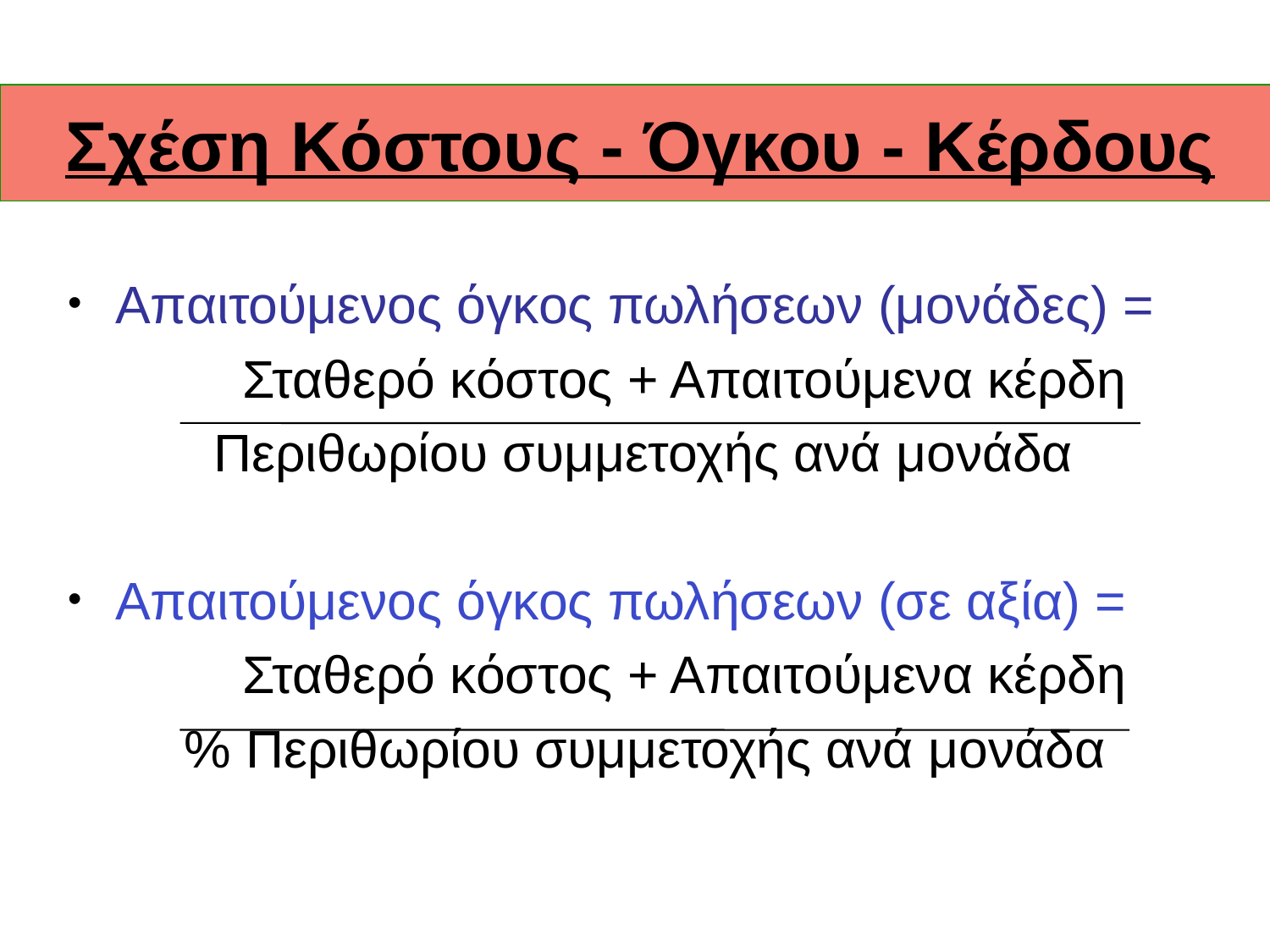

Σχέση Κόστους - Όγκου - Κέρδους
Απαιτούμενος όγκος πωλήσεων (μονάδες) =
		Σταθερό κόστος + Απαιτούμενα κέρδη
          Περιθωρίου συμμετοχής ανά μονάδα

Απαιτούμενος όγκος πωλήσεων (σε αξία) =
		Σταθερό κόστος + Απαιτούμενα κέρδη
        % Περιθωρίου συμμετοχής ανά μονάδα